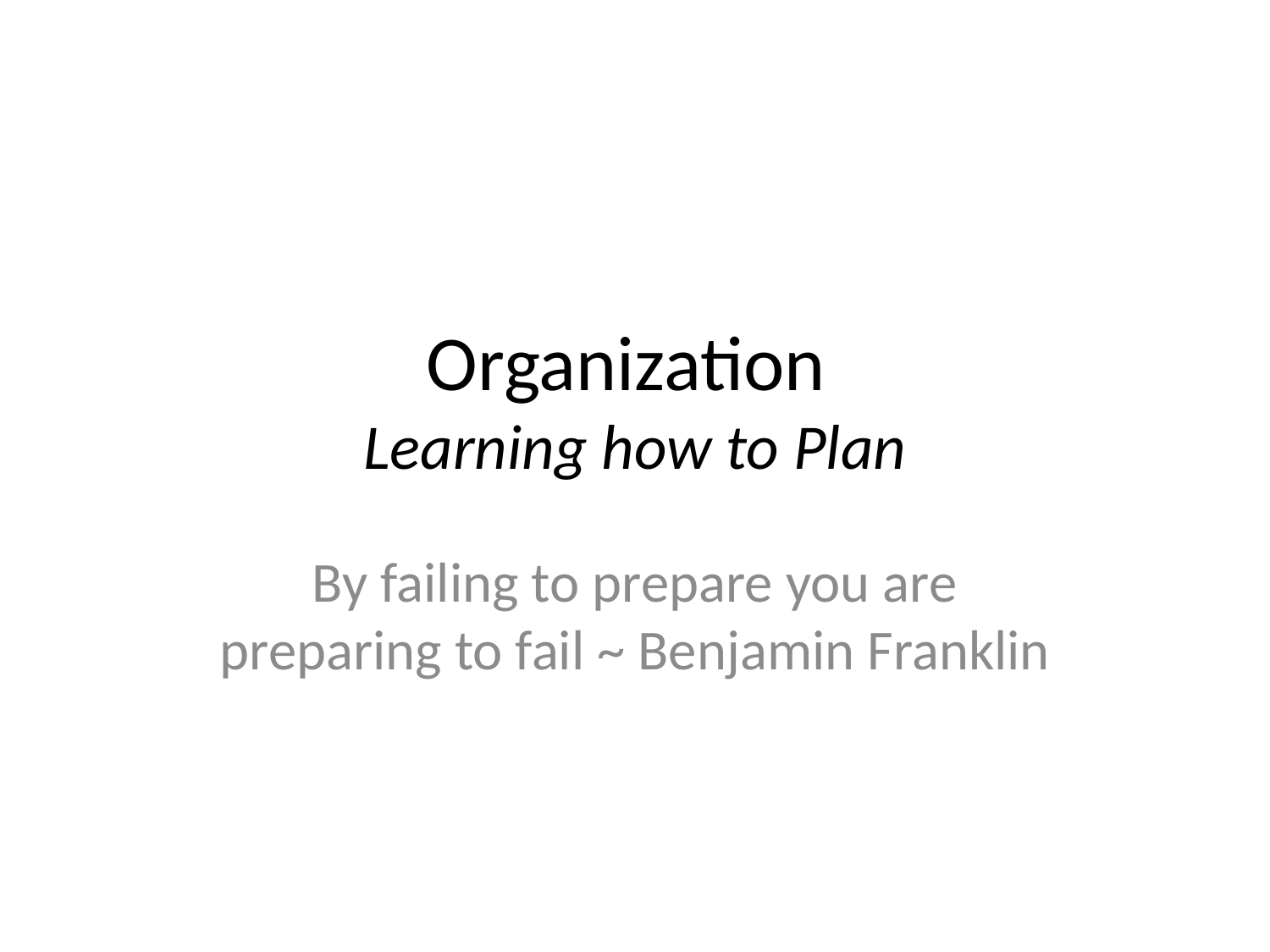

# Organization Learning how to Plan
By failing to prepare you are preparing to fail ~ Benjamin Franklin